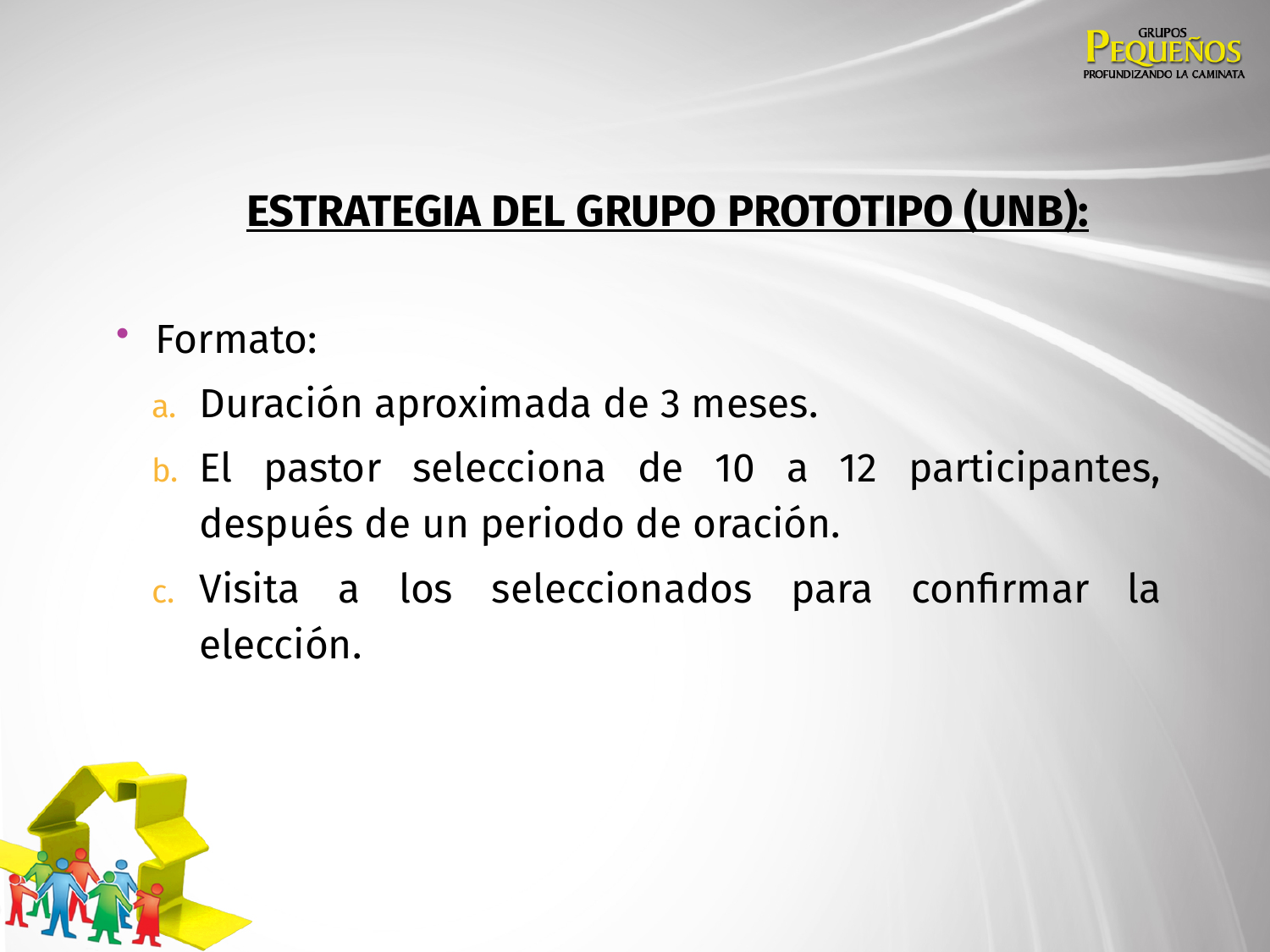

# Estrategia del Grupo Prototipo (UNB):
Formato:
Duración aproximada de 3 meses.
El pastor selecciona de 10 a 12 participantes, después de un periodo de oración.
Visita a los seleccionados para confirmar la elección.